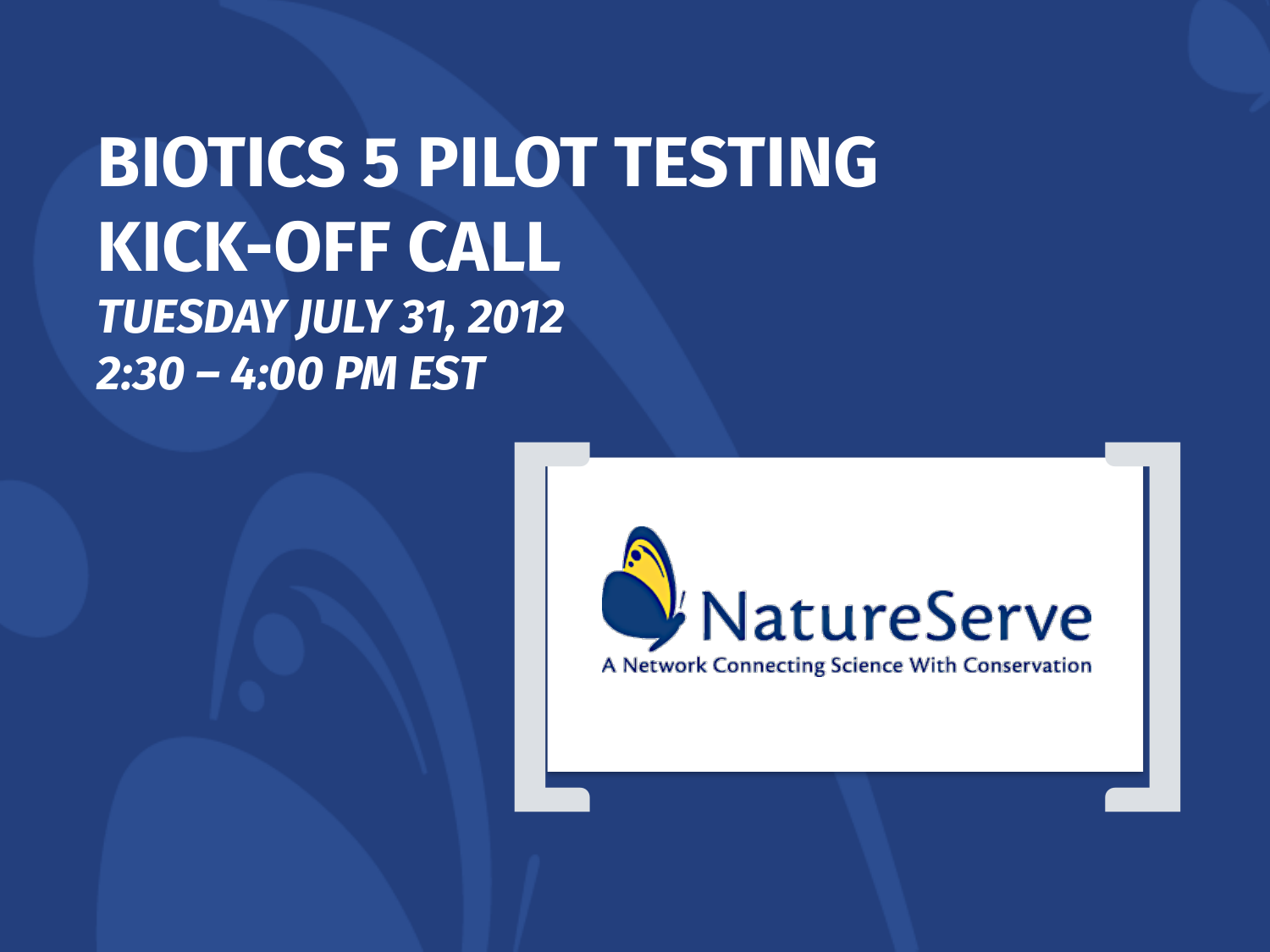

# Biotics 5 Pilot testing kick-off call Tuesday july 31, 2012 2:30 – 4:00 PM EST